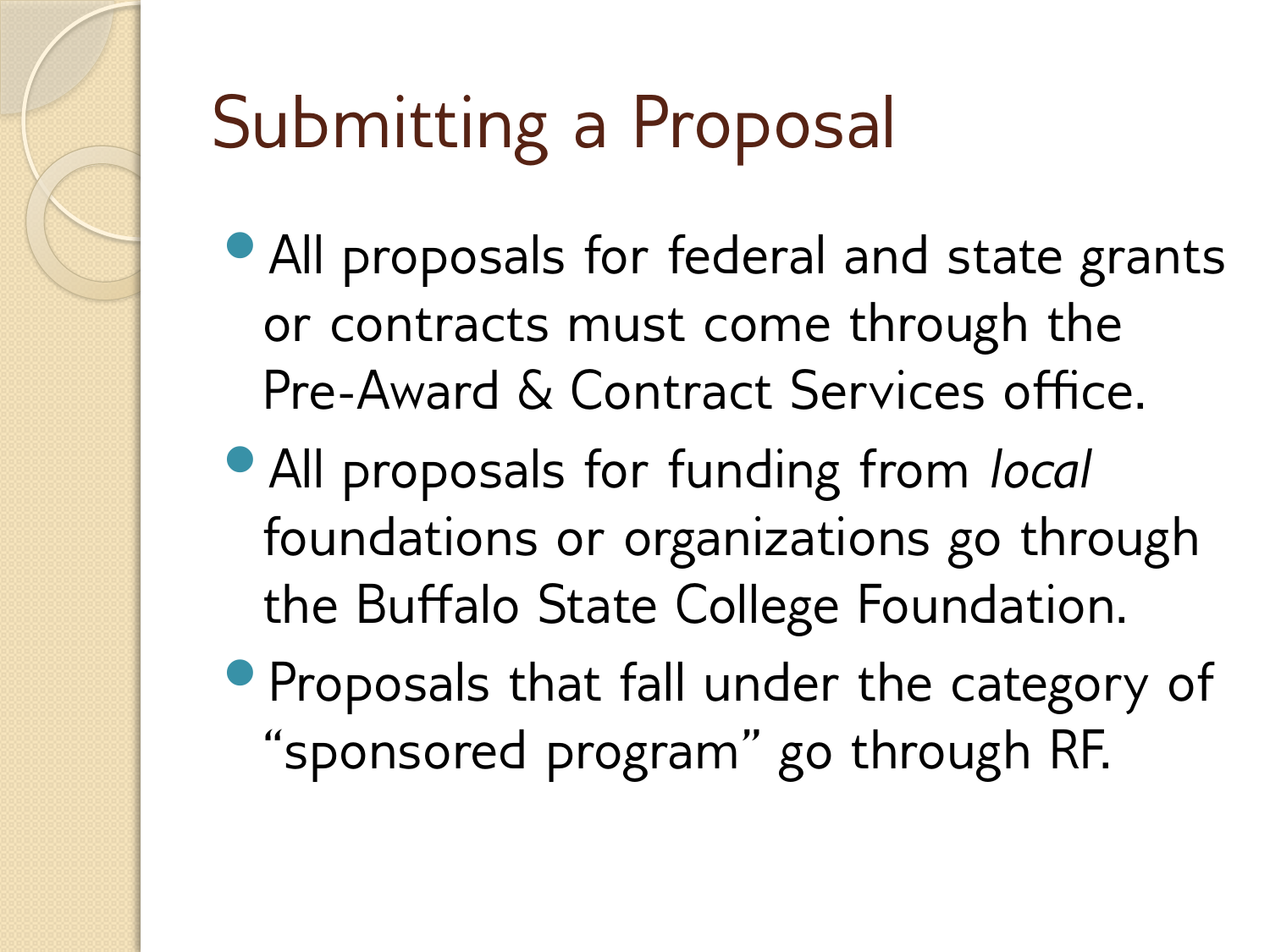

# Submitting a Proposal
All proposals for federal and state grants or contracts must come through the Pre-Award & Contract Services office.
All proposals for funding from local foundations or organizations go through the Buffalo State College Foundation.
Proposals that fall under the category of “sponsored program” go through RF.